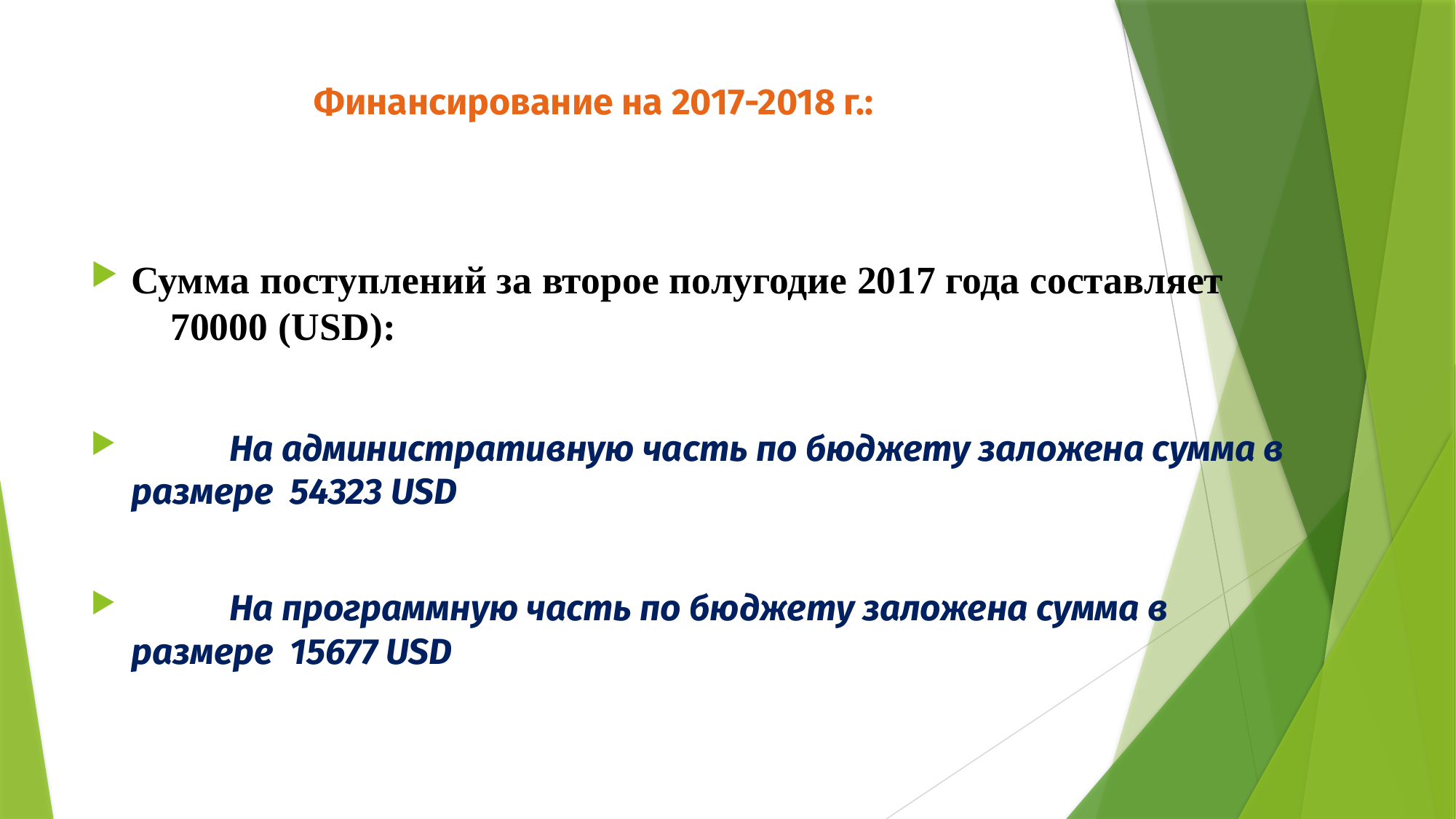

# Финансирование на 2017-2018 г.:

Сумма поступлений за второе полугодие 2017 года составляет
    70000 (USD):

            На административную часть по бюджету заложена сумма в размере  54323 USD

            На программную часть по бюджету заложена сумма в размере  15677 USD